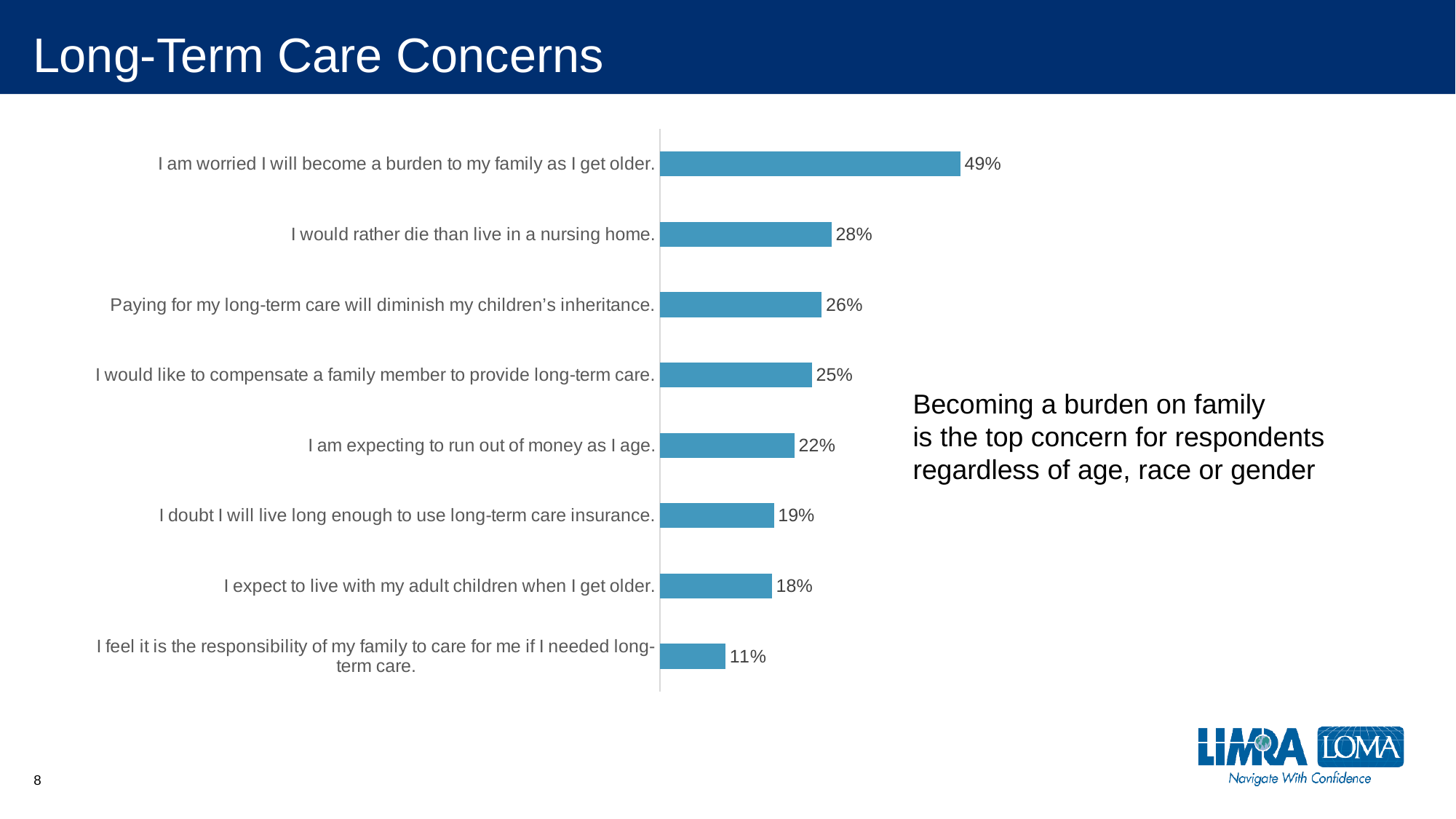

# Long-Term Care Concerns

### Chart

| Category | Series 1 |
|---|---|
| I feel it is the responsibility of my family to care for me if I needed long-term care. | 0.10689847009735721 |
| I expect to live with my adult children when I get older. | 0.18287204450625835 |
| I doubt I will live long enough to use long-term care insurance. | 0.18614047287899826 |
| I am expecting to run out of money as I age. | 0.21990959666203025 |
| I would like to compensate a family member to provide long-term care. | 0.2483657858136296 |
| Paying for my long-term care will diminish my children’s inheritance. | 0.2644784422809454 |
| I would rather die than live in a nursing home. | 0.2802433936022249 |
| I am worried I will become a burden to my family as I get older. | 0.49124478442280867 |
Becoming a burden on family
is the top concern for respondents
regardless of age, race or gender
8